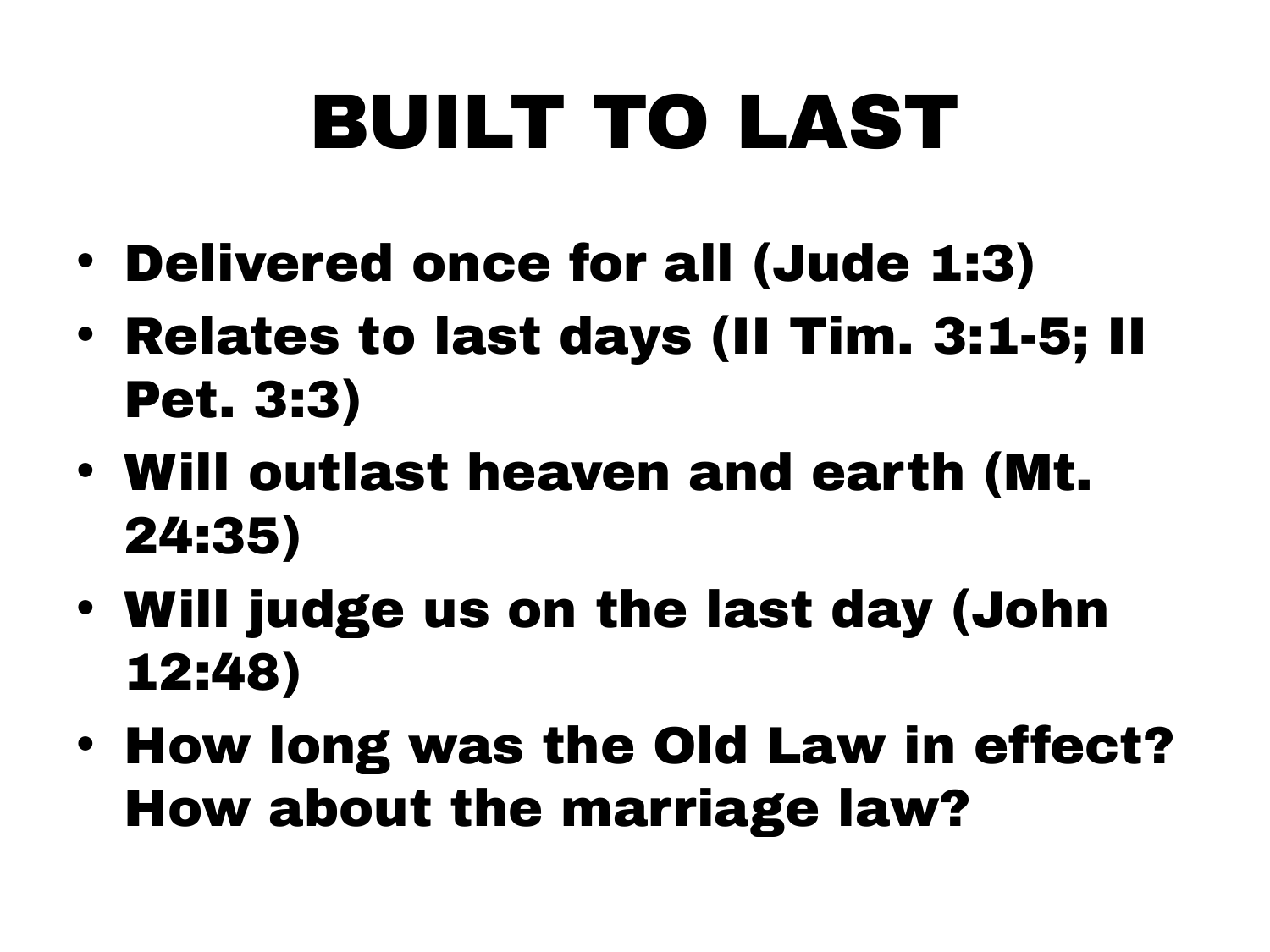

# BUILT TO LAST
Delivered once for all (Jude 1:3)
Relates to last days (II Tim. 3:1-5; II Pet. 3:3)
Will outlast heaven and earth (Mt. 24:35)
Will judge us on the last day (John 12:48)
How long was the Old Law in effect?  How about the marriage law?